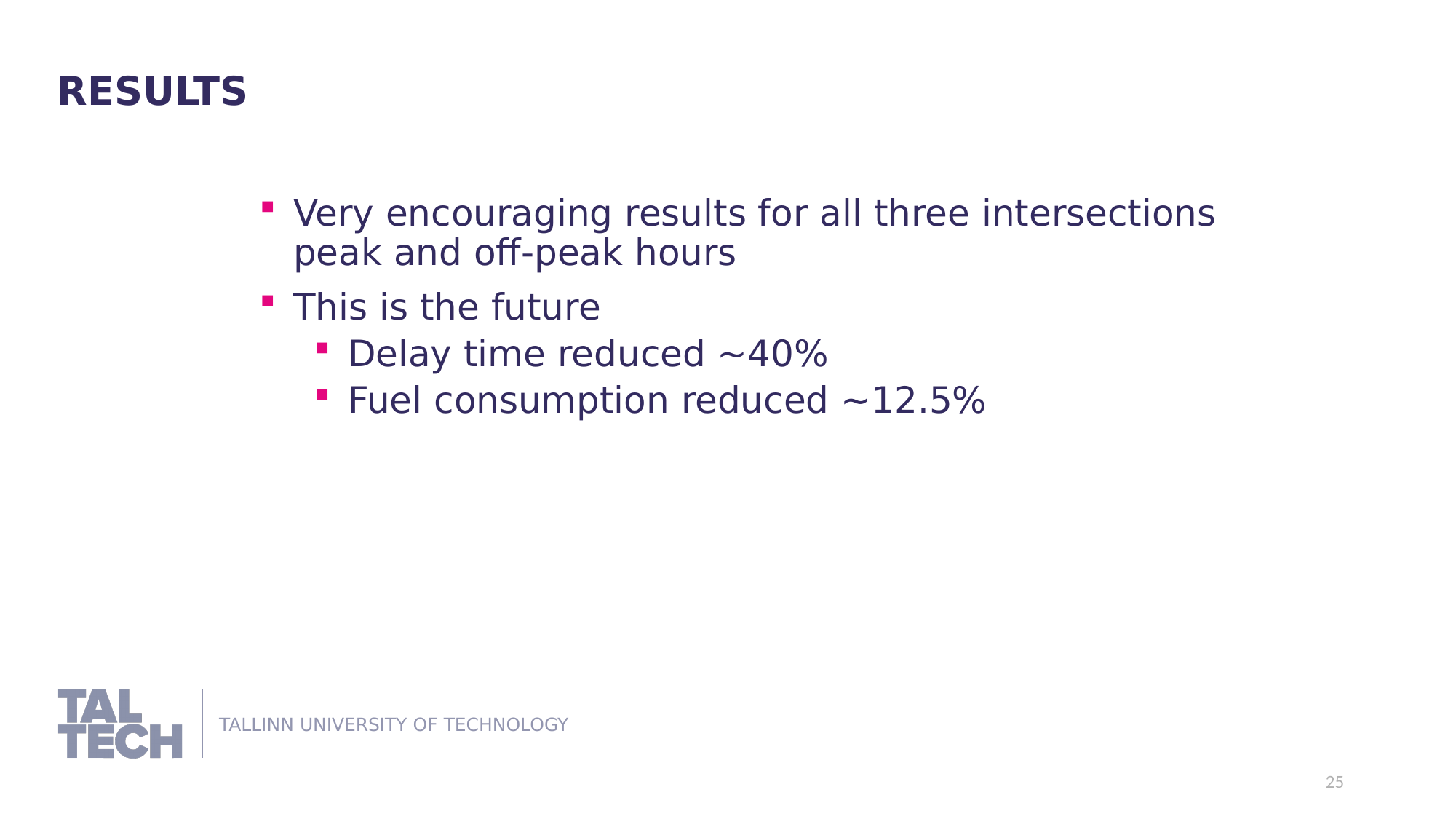

results
Very encouraging results for all three intersections peak and off-peak hours
This is the future
Delay time reduced ~40%
Fuel consumption reduced ~12.5%

25